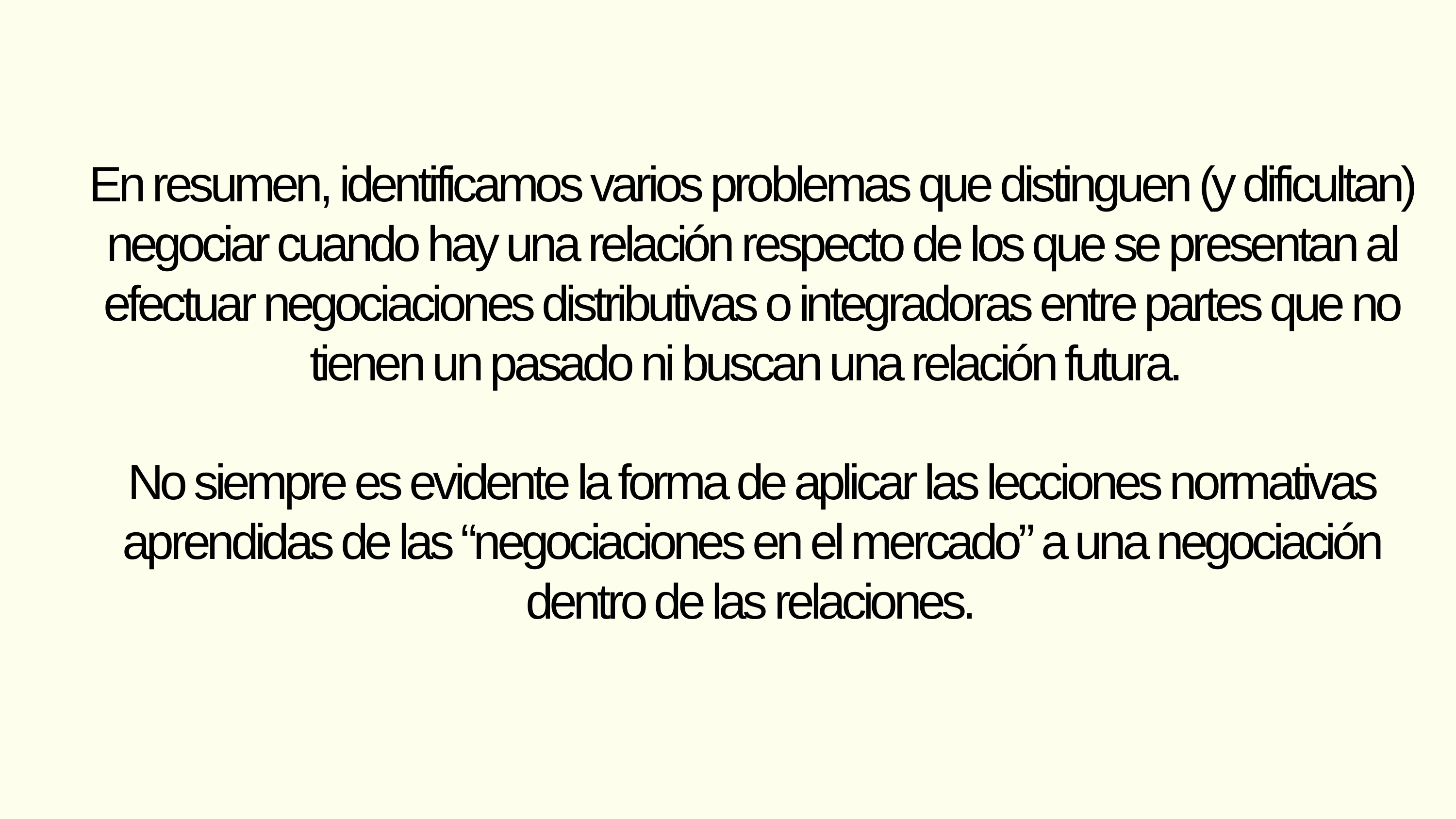

En resumen, identificamos varios problemas que distinguen (y dificultan) negociar cuando hay una relación respecto de los que se presentan al efectuar negociaciones distributivas o integradoras entre partes que no tienen un pasado ni buscan una relación futura.

No siempre es evidente la forma de aplicar las lecciones normativas aprendidas de las “negociaciones en el mercado” a una negociación dentro de las relaciones.